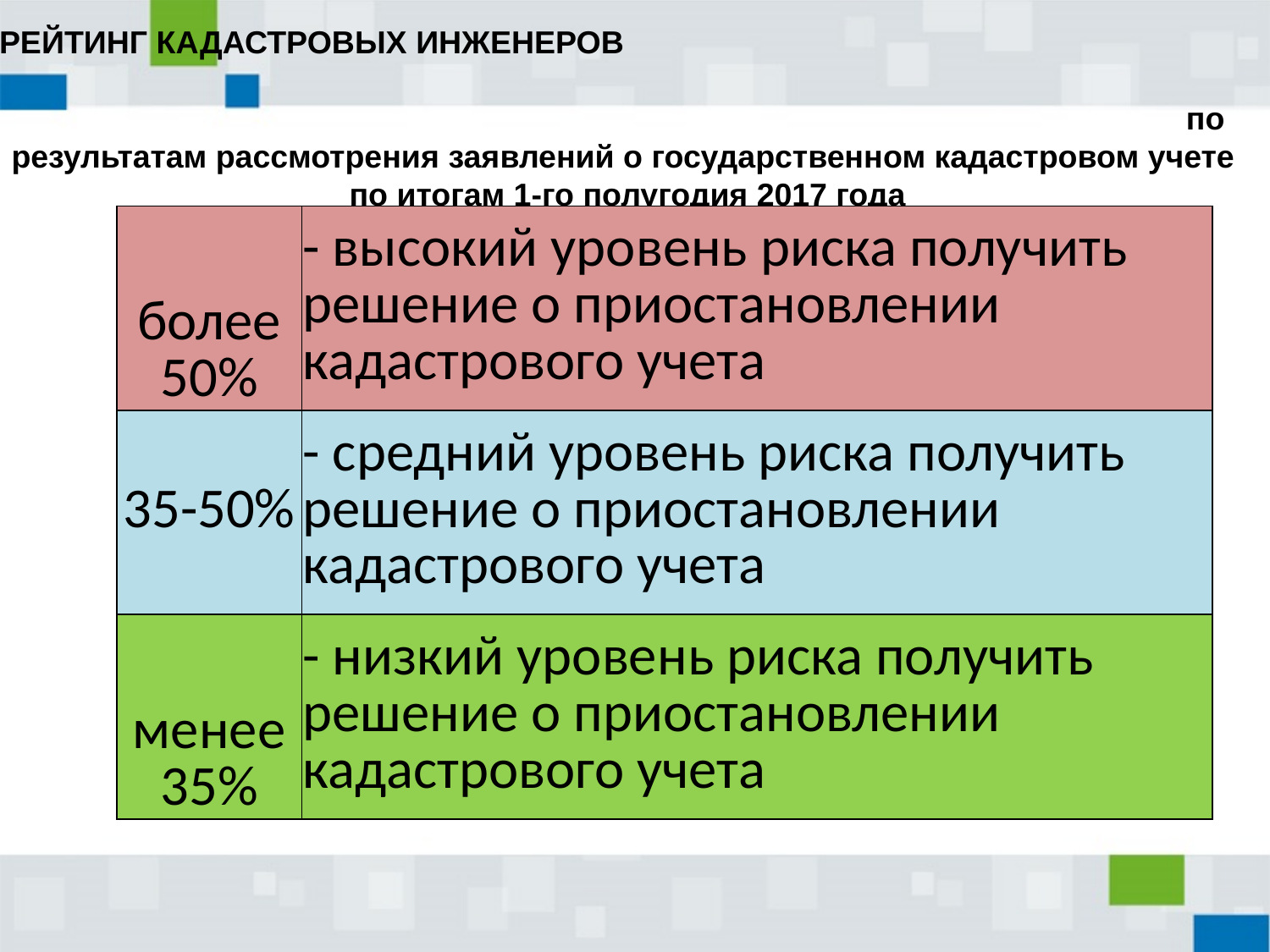

РЕЙТИНГ КАДАСТРОВЫХ ИНЖЕНЕРОВ                                                                                                                                                                                                                                                                                                                                                         по результатам рассмотрения заявлений о государственном кадастровом учете  по итогам 1-го полугодия 2017 года
| более 50% | - высокий уровень риска получить решение о приостановлении кадастрового учета |
| --- | --- |
| 35-50% | - средний уровень риска получить решение о приостановлении кадастрового учета |
| менее 35% | - низкий уровень риска получить решение о приостановлении кадастрового учета |